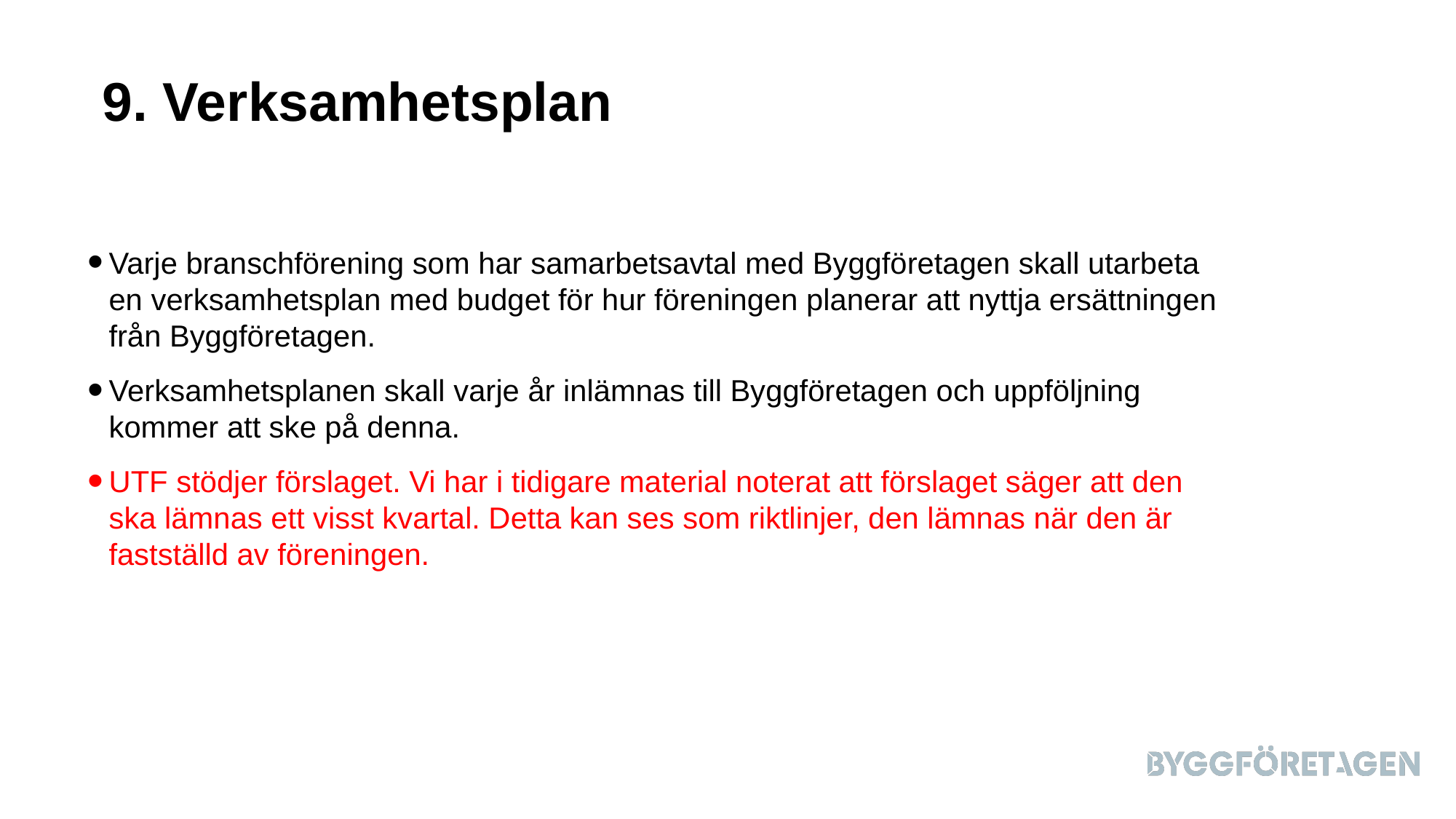

# 9. Verksamhetsplan
Varje branschförening som har samarbetsavtal med Byggföretagen skall utarbeta en verksamhetsplan med budget för hur föreningen planerar att nyttja ersättningen från Byggföretagen.
Verksamhetsplanen skall varje år inlämnas till Byggföretagen och uppföljning kommer att ske på denna.
UTF stödjer förslaget. Vi har i tidigare material noterat att förslaget säger att den ska lämnas ett visst kvartal. Detta kan ses som riktlinjer, den lämnas när den är fastställd av föreningen.